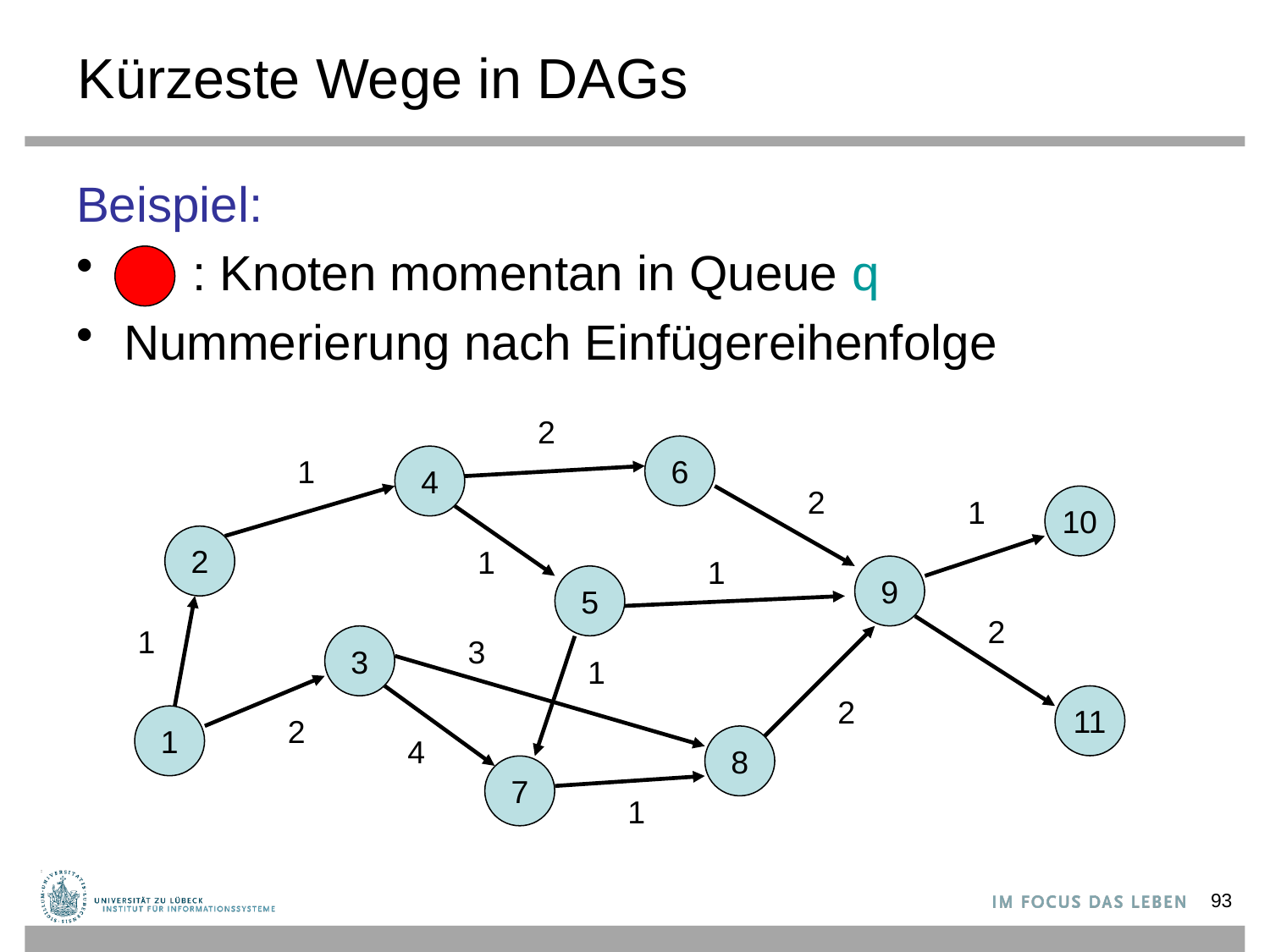

# Kürzeste Wege in DAGs
Beispiel:
     : Knoten momentan in Queue q
Nummerierung nach Einfügereihenfolge

2
6
1
4

2

1
10

2
1

1
9
5

2
1

3
3

1

2
11
1
2
4
8
7

1
93